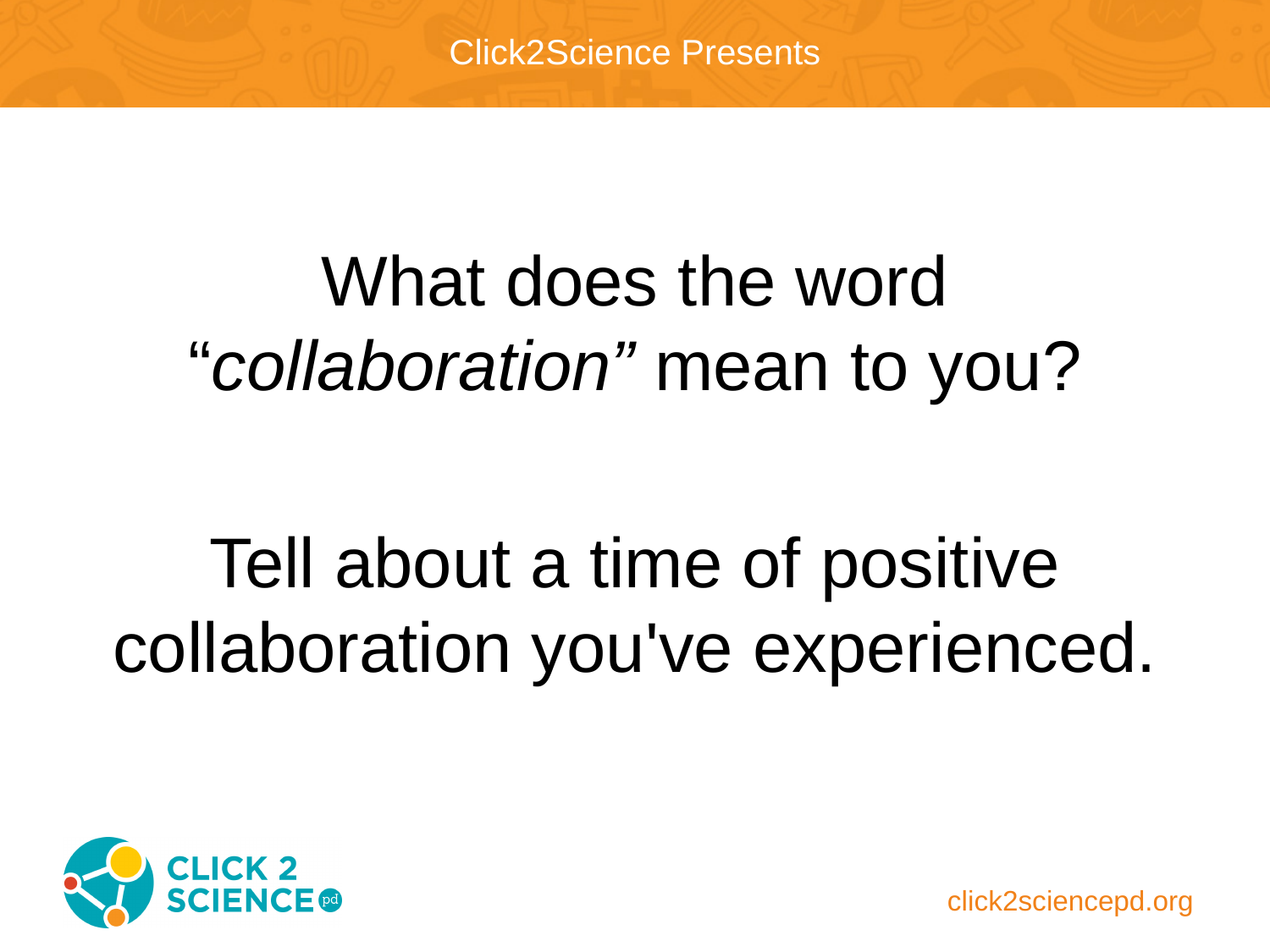

What does the word “collaboration” mean to you?

Tell about a time of positive collaboration you've experienced.